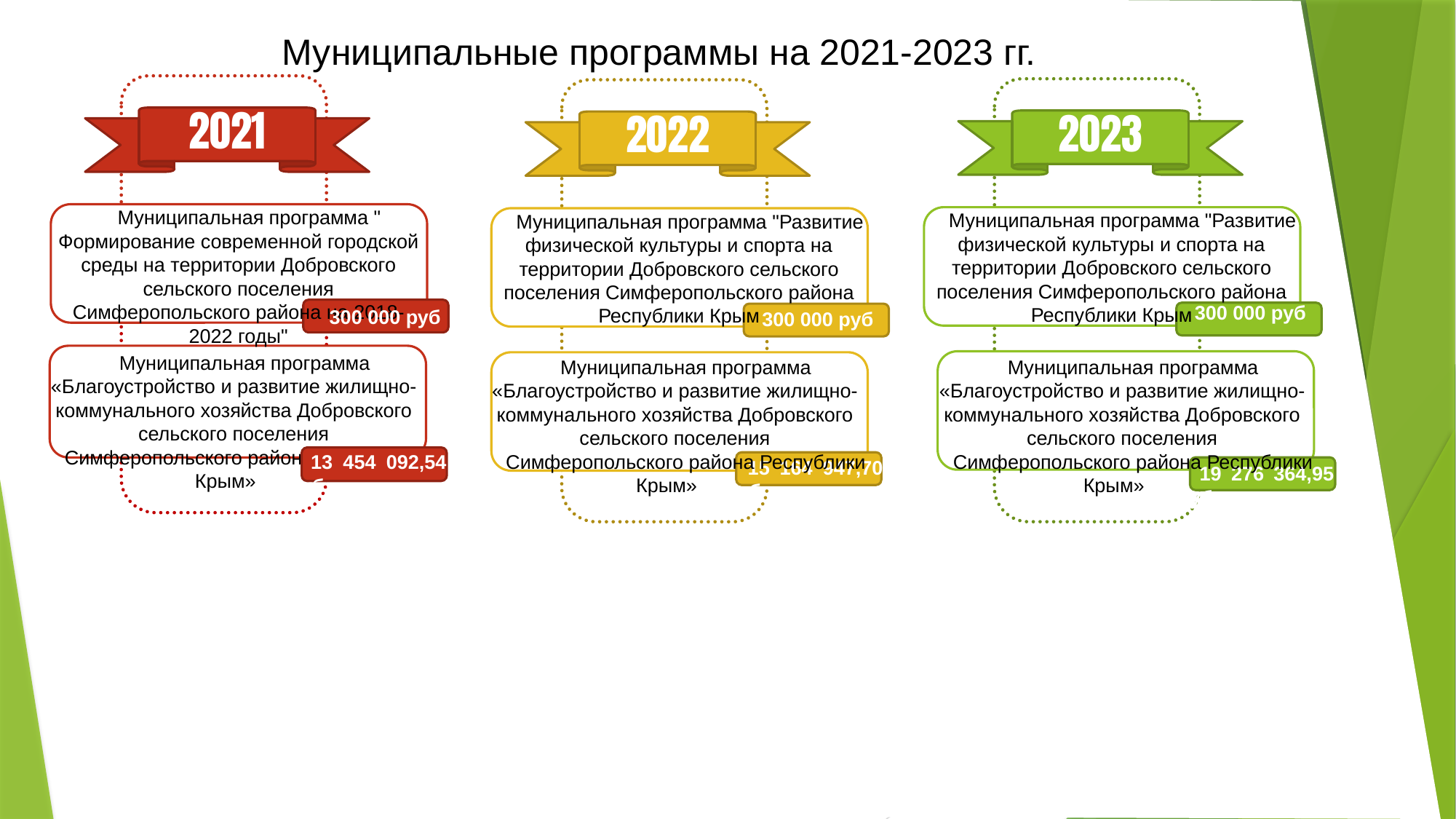

Муниципальные программы на 2021-2023 гг.

2021
2023
2022

Муниципальная программа " Формирование современной городской среды на территории Добровского сельского поселения Симферопольского района на 2018-2022 годы"
Муниципальная программа "Развитие физической культуры и спорта на территории Добровского сельского поселения Симферопольского района Республики Крым
Муниципальная программа "Развитие физической культуры и спорта на территории Добровского сельского поселения Симферопольского района Республики Крым

300 000 руб
300 000 руб

300 000 руб

Муниципальная программа «Благоустройство и развитие жилищно-коммунального хозяйства Добровского сельского поселения
Симферопольского района Республики Крым»

Муниципальная программа «Благоустройство и развитие жилищно-коммунального хозяйства Добровского сельского поселения
Симферопольского района Республики Крым»
Муниципальная программа «Благоустройство и развитие жилищно-коммунального хозяйства Добровского сельского поселения
Симферопольского района Республики Крым»

13 454 092,54 руб

15 164 947,70 руб

19 276 364,95 руб